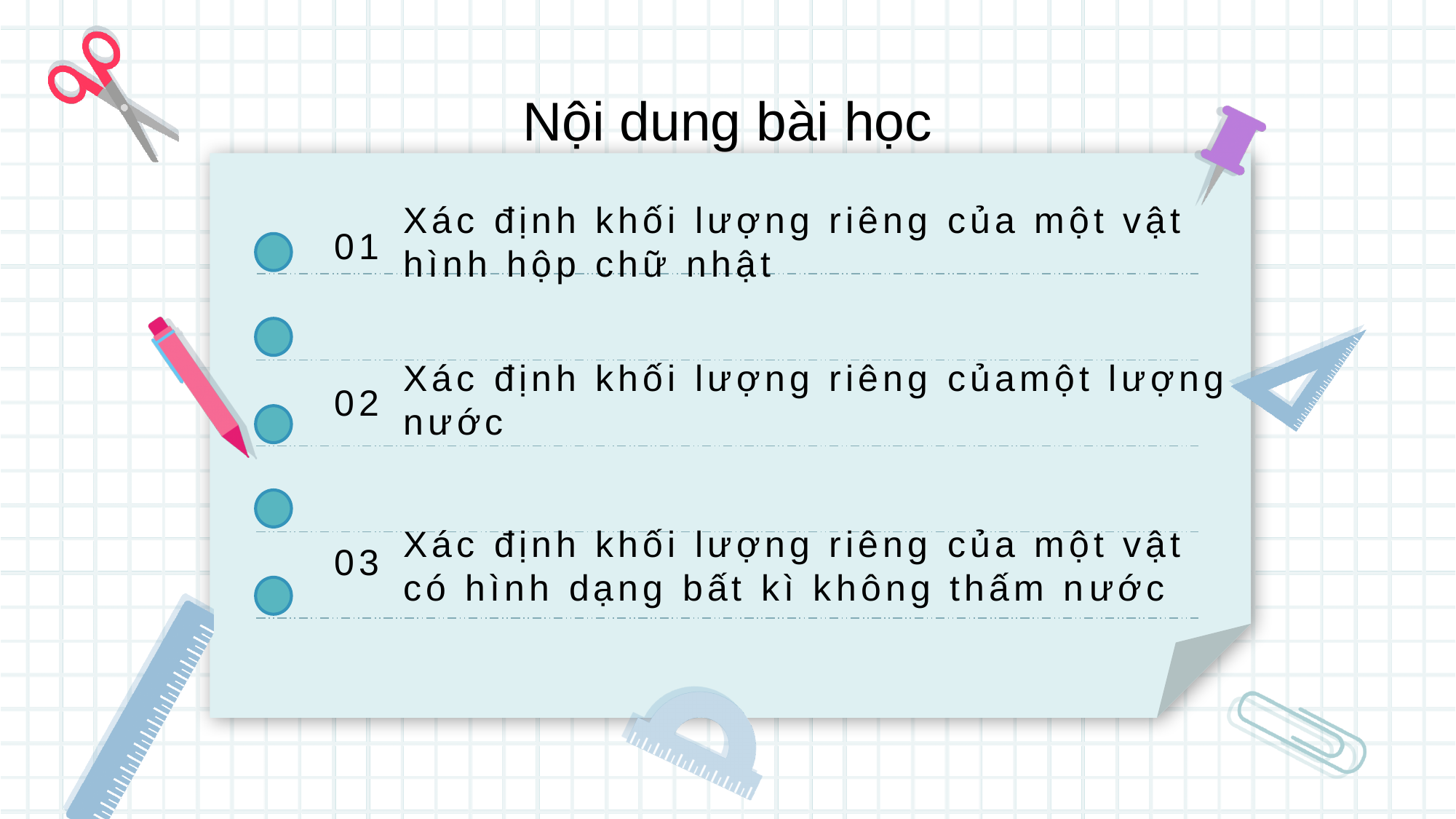

Nội dung bài học
Xác định khối lượng riêng của một vật hình hộp chữ nhật
01
02
Xác định khối lượng riêng củamột lượng nước
03
Xác định khối lượng riêng của một vật có hình dạng bất kì không thấm nước